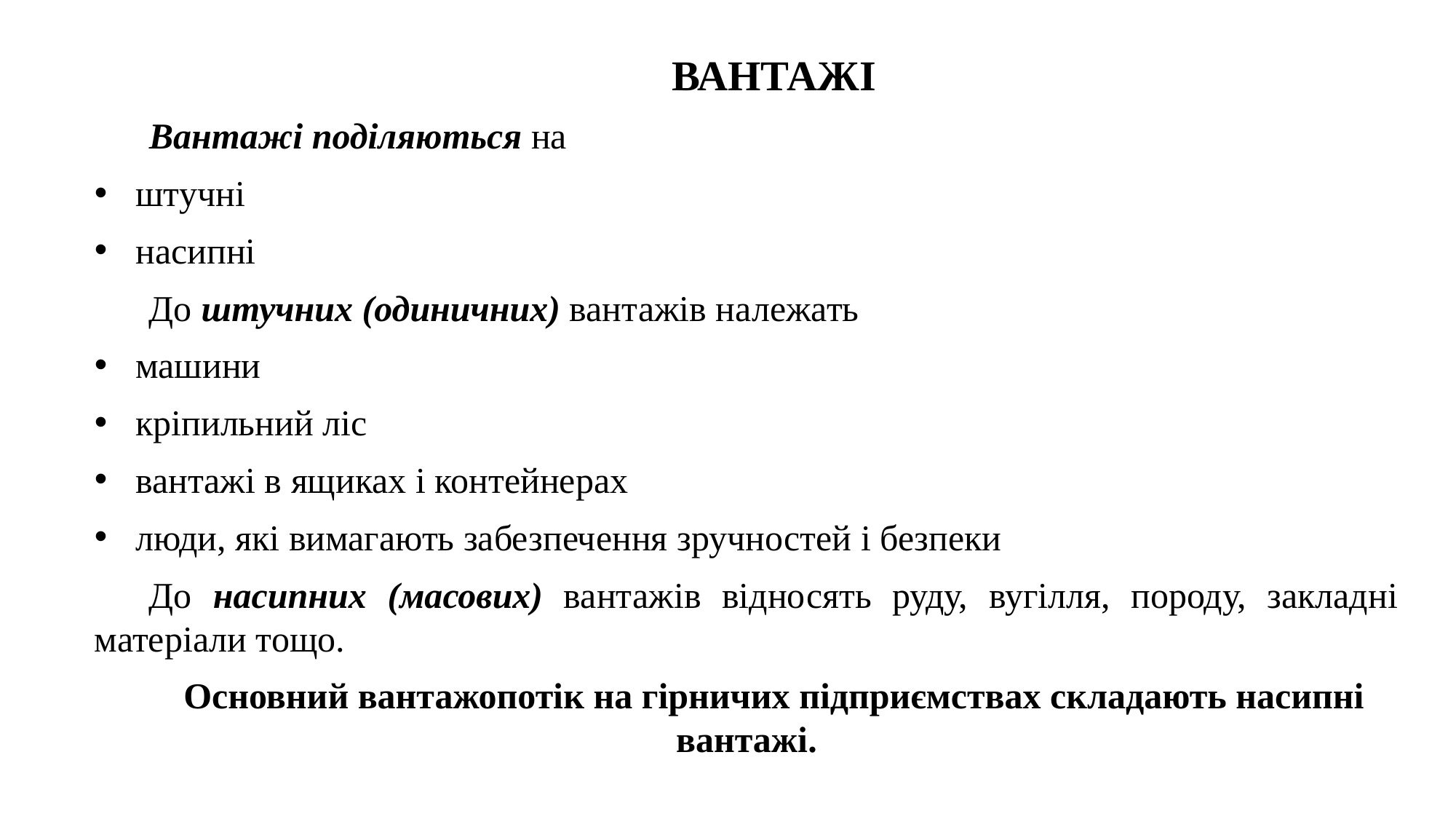

ВАНТАЖІ
Вантажі поділяються на
штучні
насипні
До штучних (одиничних) вантажів належать
машини
кріпильний ліс
вантажі в ящиках і контейнерах
люди, які вимагають забезпечення зручностей і безпеки
До насипних (масових) вантажів відносять руду, вугілля, породу, закладні матеріали тощо.
Основний вантажопотік на гірничих підприємствах складають насипні вантажі.